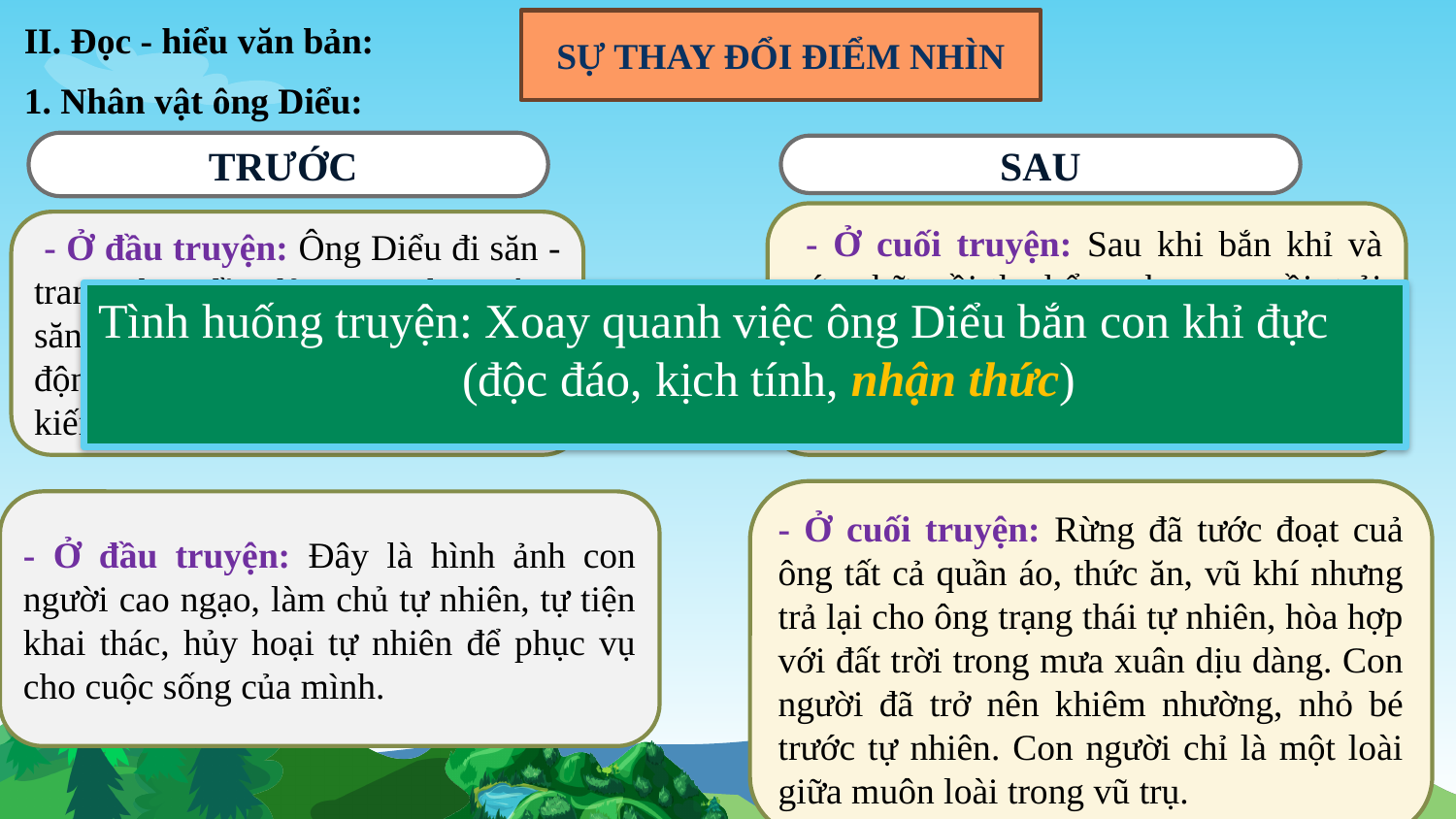

SỰ THAY ĐỔI ĐIỂM NHÌN
II. Đọc - hiểu văn bản:
1. Nhân vật ông Diểu:
TRƯỚC
SAU
 - Ở cuối truyện: Sau khi bắn khỉ và cứu chữa rồi tha bổng cho con mồi, trải qua nhiều cảm xúc và suy nghĩ, ông Diểu “trần truồng như thế, cô đơn như thế” khi ra khỏi rừng
 - Ở đầu truyện: Ông Diểu đi săn - trang phục đầy đủ, mang theo súng săn, lương thực với tinh thần chủ động, tự tin và tâm thế kẻ cả, định kiến.
Tình huống truyện: Xoay quanh việc ông Diểu bắn con khỉ đực
                              (độc đáo, kịch tính, nhận thức)

- Ở cuối truyện: Rừng đã tước đoạt cuả ông tất cả quần áo, thức ăn, vũ khí nhưng trả lại cho ông trạng thái tự nhiên, hòa hợp với đất trời trong mưa xuân dịu dàng. Con người đã trở nên khiêm nhường, nhỏ bé trước tự nhiên. Con người chỉ là một loài giữa muôn loài trong vũ trụ.
- Ở đầu truyện: Đây là hình ảnh con người cao ngạo, làm chủ tự nhiên, tự tiện khai thác, hủy hoại tự nhiên để phục vụ cho cuộc sống của mình.